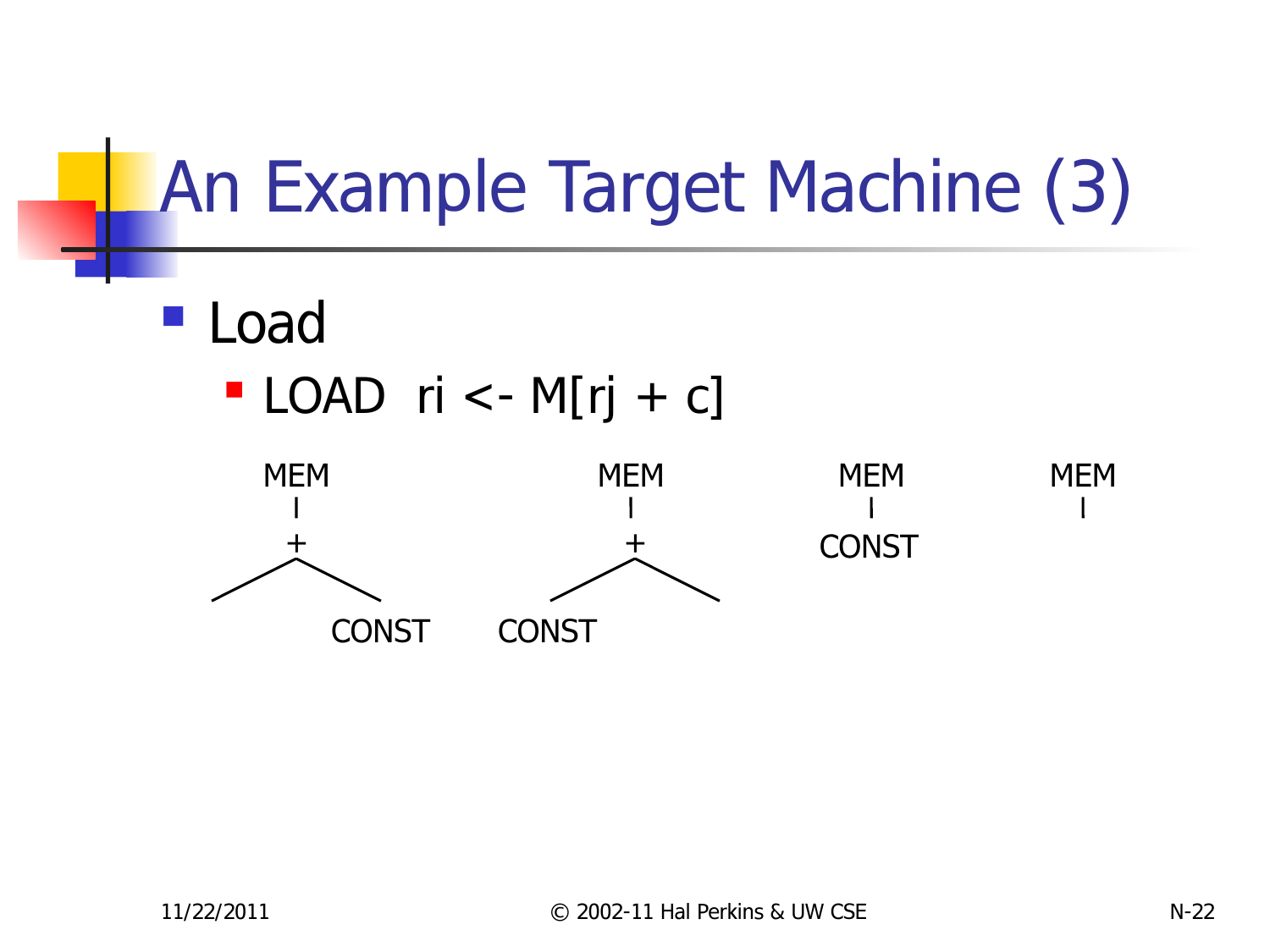

# An Example Target Machine (3)
Load
LOAD  ri <- M[rj + c]
MEM
MEM
MEM
MEM

+
+
CONST

CONST
CONST
11/22/2011
© 2002-11 Hal Perkins & UW CSE
N-22